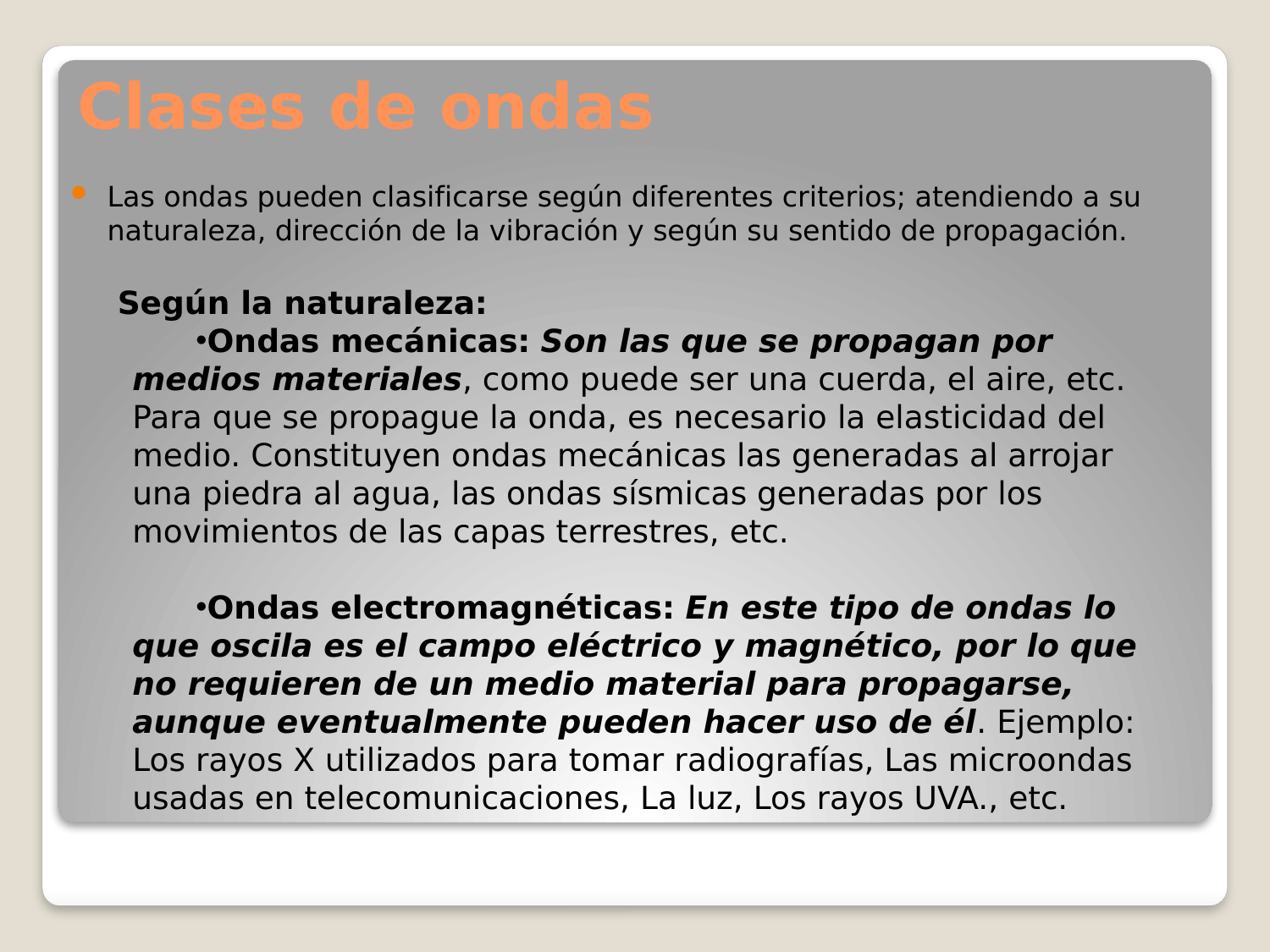

# Clases de ondas
Las ondas pueden clasificarse según diferentes criterios; atendiendo a su naturaleza, dirección de la vibración y según su sentido de propagación.
Según la naturaleza:
Ondas mecánicas: Son las que se propagan por medios materiales, como puede ser una cuerda, el aire, etc. Para que se propague la onda, es necesario la elasticidad del medio. Constituyen ondas mecánicas las generadas al arrojar una piedra al agua, las ondas sísmicas generadas por los movimientos de las capas terrestres, etc.

Ondas electromagnéticas: En este tipo de ondas lo que oscila es el campo eléctrico y magnético, por lo que no requieren de un medio material para propagarse, aunque eventualmente pueden hacer uso de él. Ejemplo: Los rayos X utilizados para tomar radiografías, Las microondas usadas en telecomunicaciones, La luz, Los rayos UVA., etc.